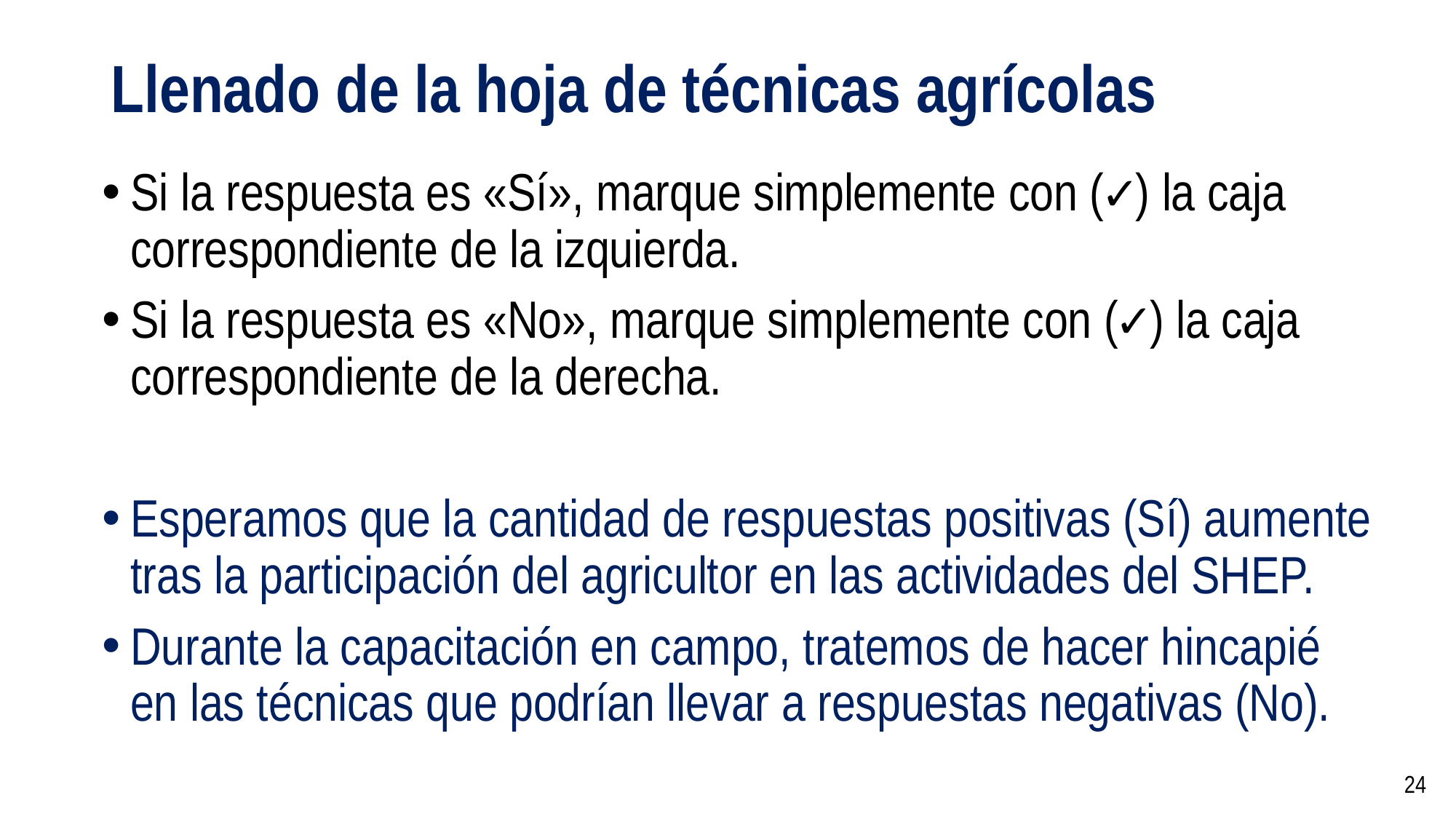

# Llenado de la hoja de técnicas agrícolas
Si la respuesta es «Sí», marque simplemente con (✓) la caja correspondiente de la izquierda.
Si la respuesta es «No», marque simplemente con (✓) la caja correspondiente de la derecha.

Esperamos que la cantidad de respuestas positivas (Sí) aumente tras la participación del agricultor en las actividades del SHEP.
Durante la capacitación en campo, tratemos de hacer hincapié en las técnicas que podrían llevar a respuestas negativas (No).

24